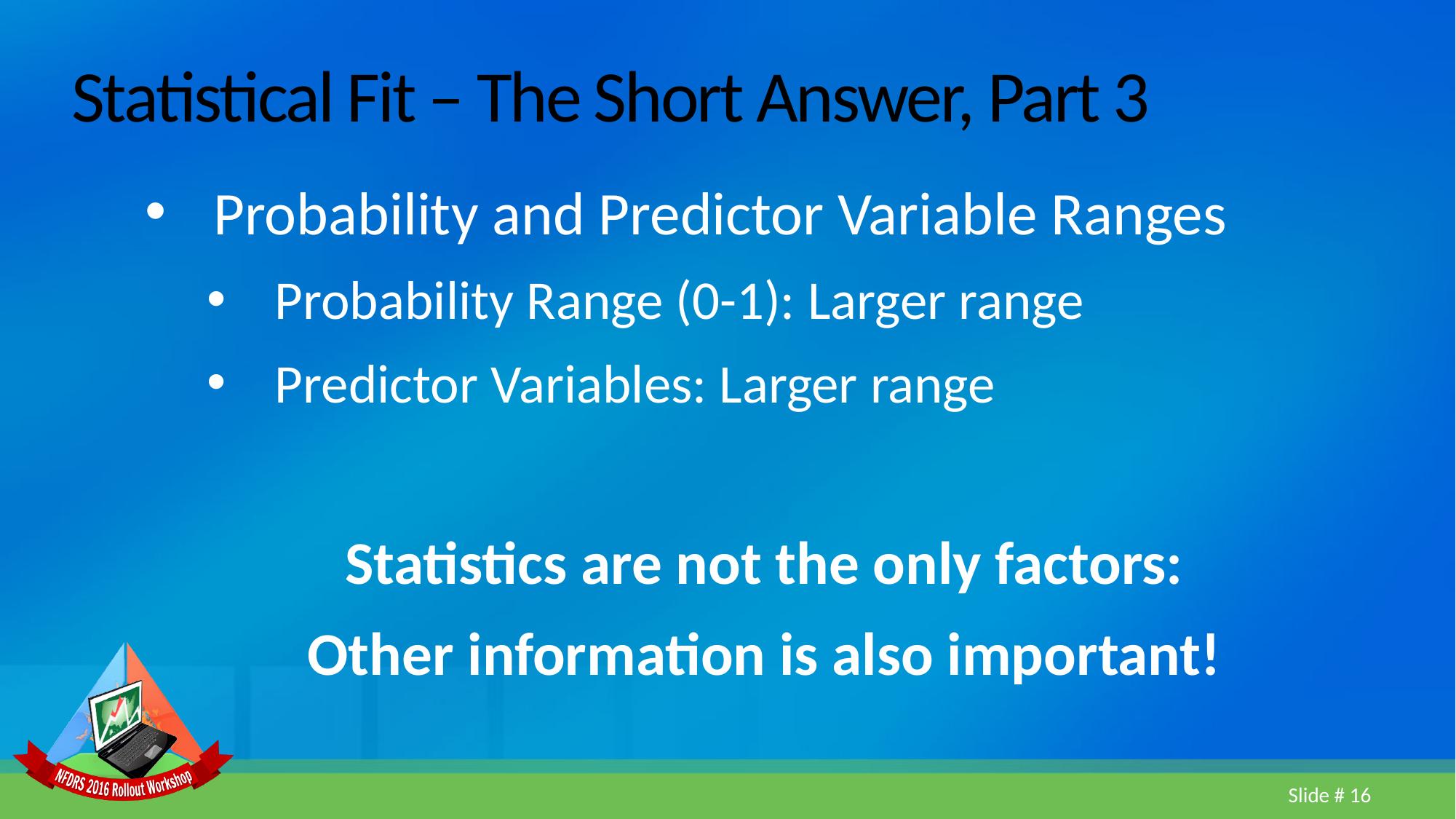

# Statistical Fit – The Short Answer, Part 3
Probability and Predictor Variable Ranges
Probability Range (0-1): Larger range
Predictor Variables: Larger range

Statistics are not the only factors:
Other information is also important!